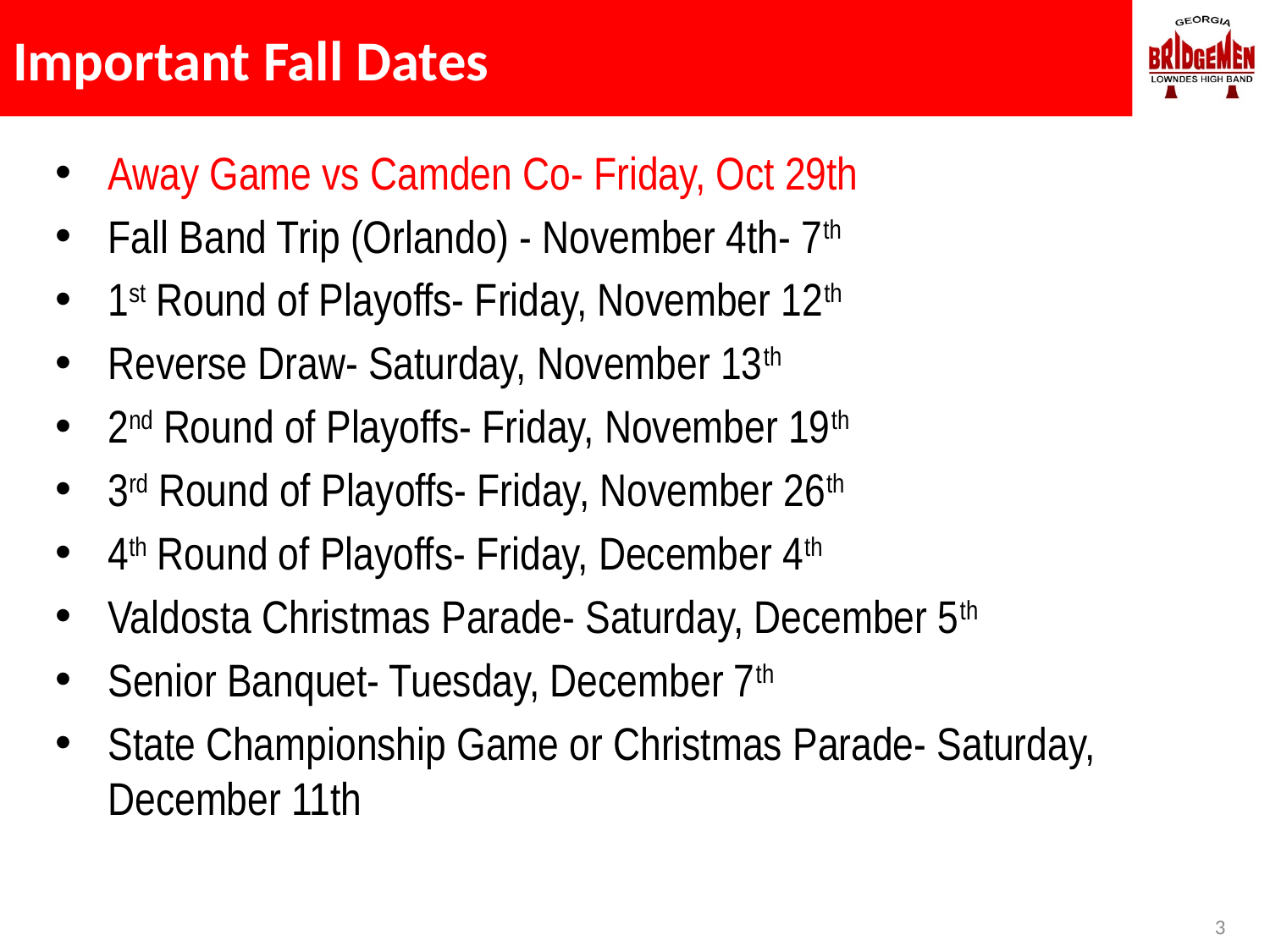

# Important Fall Dates
Away Game vs Camden Co- Friday, Oct 29th
Fall Band Trip (Orlando) - November 4th- 7th
1st Round of Playoffs- Friday, November 12th
Reverse Draw- Saturday, November 13th
2nd Round of Playoffs- Friday, November 19th
3rd Round of Playoffs- Friday, November 26th
4th Round of Playoffs- Friday, December 4th
Valdosta Christmas Parade- Saturday, December 5th
Senior Banquet- Tuesday, December 7th
State Championship Game or Christmas Parade- Saturday, December 11th

3